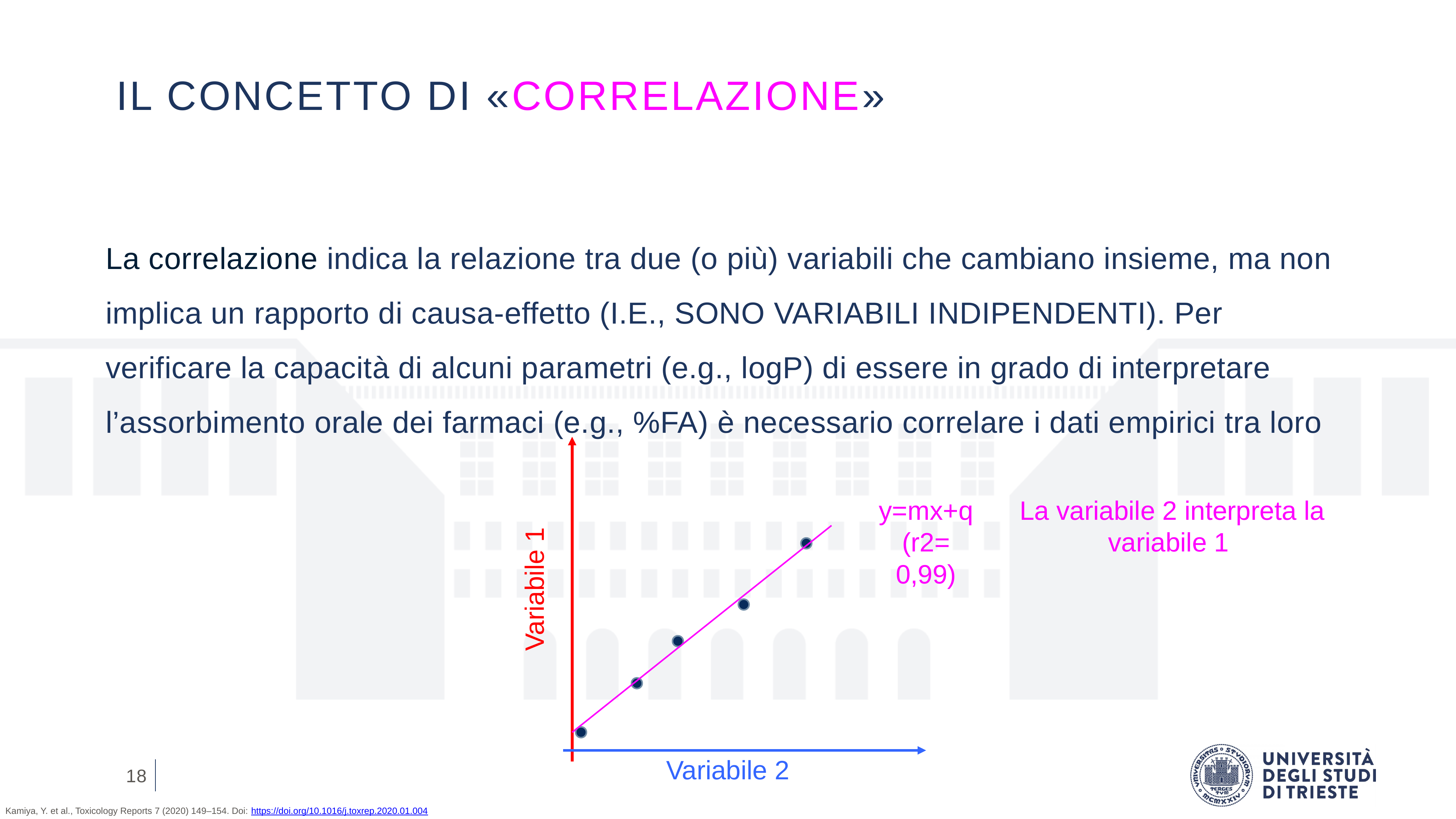

# IL CONCETTO DI «Correlazione»
La correlazione indica la relazione tra due (o più) variabili che cambiano insieme, ma non implica un rapporto di causa-effetto (I.E., SONO VARIABILI INDIPENDENTI). Per verificare la capacità di alcuni parametri (e.g., logP) di essere in grado di interpretare l’assorbimento orale dei farmaci (e.g., %FA) è necessario correlare i dati empirici tra loro
La variabile 2 interpreta la variabile 1
y=mx+q
(r2= 0,99)

Variabile 1

Variabile 2
18
Kamiya, Y. et al., Toxicology Reports 7 (2020) 149–154. Doi: https://doi.org/10.1016/j.toxrep.2020.01.004